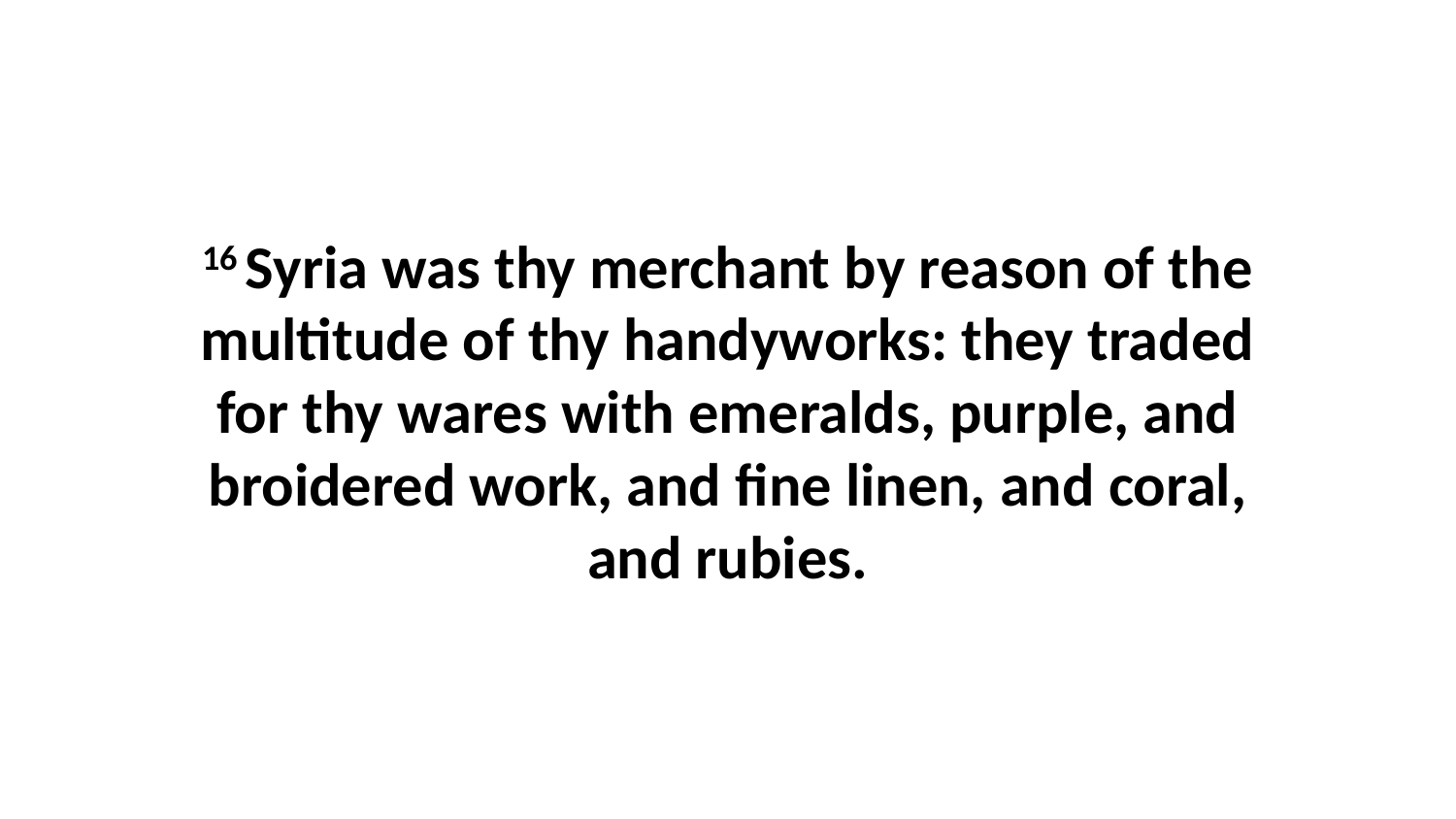

16 Syria was thy merchant by reason of the multitude of thy handyworks: they traded for thy wares with emeralds, purple, and broidered work, and fine linen, and coral, and rubies.